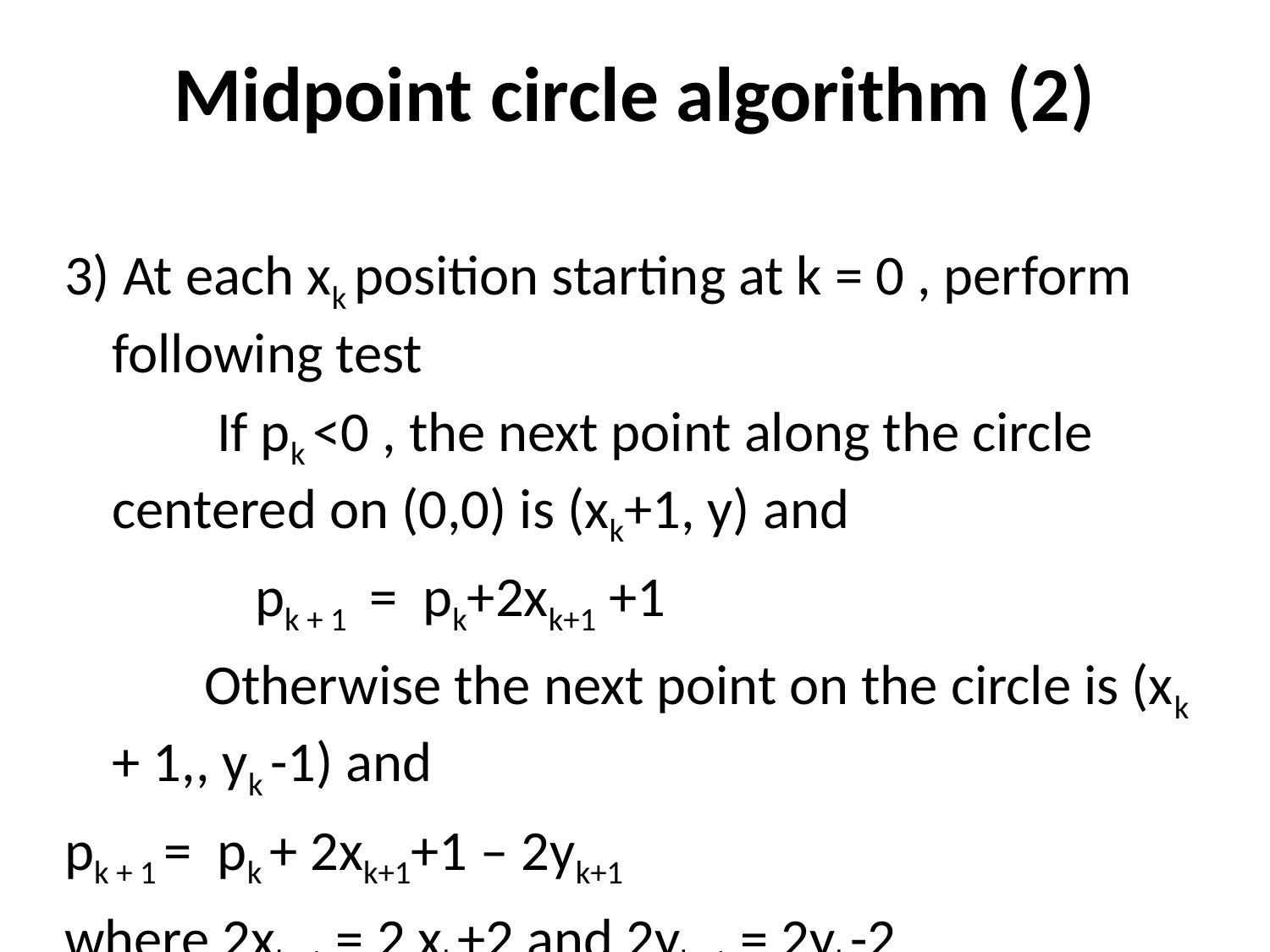

# Midpoint circle algorithm (2)
3) At each xk position starting at k = 0 , perform  following test
            If pk <0 , the next point along the circle centered on (0,0) is (xk+1, y) and
               pk + 1   =  pk+2xk+1 +1
           Otherwise the next point on the circle is (xk + 1,, yk -1) and
pk + 1 =  pk + 2xk+1+1 – 2yk+1
where 2xk+1 = 2 xk+2 and 2yk+1 = 2yk-2